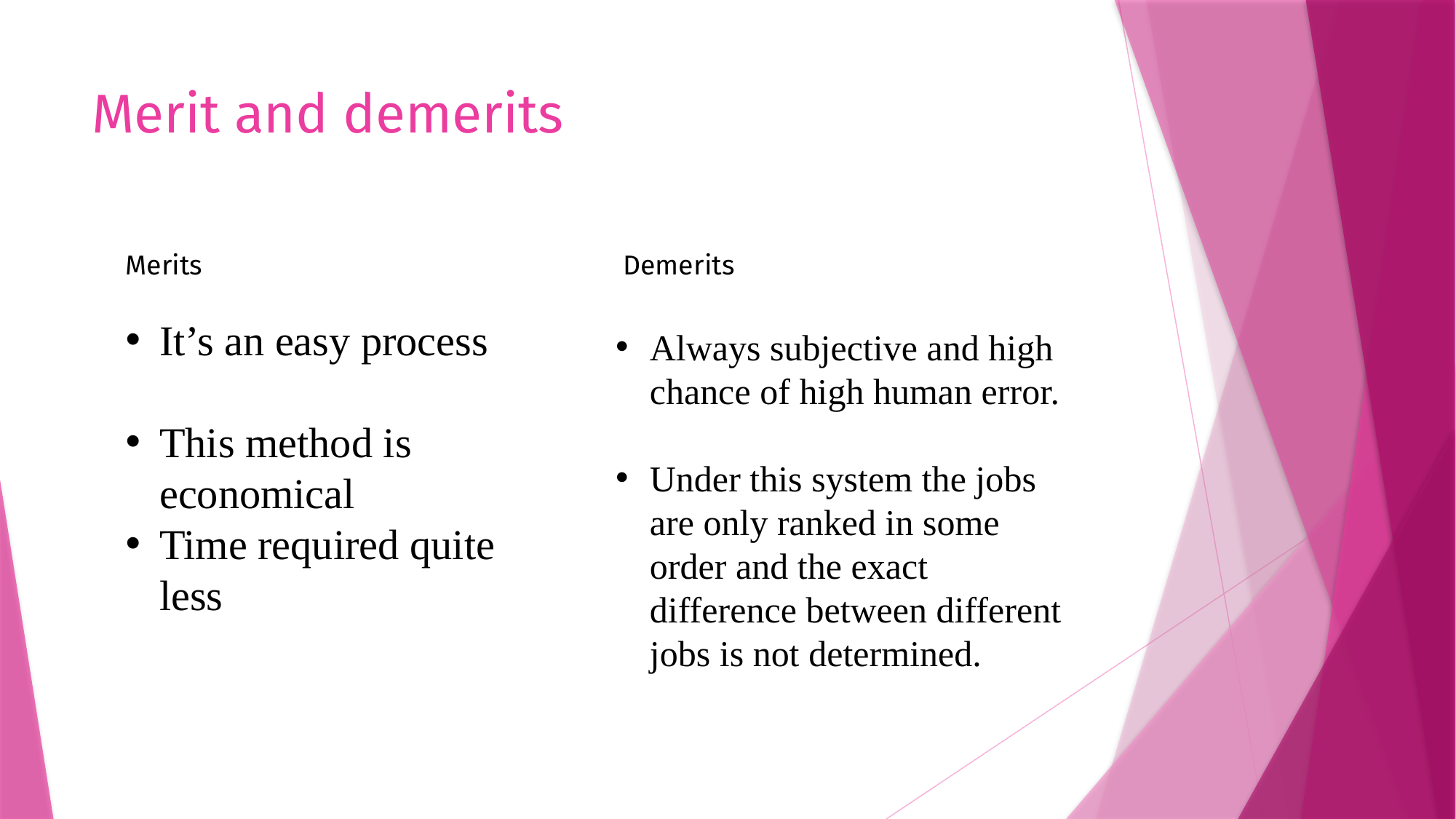

# Merit and demerits
Merits

It’s an easy process
This method is economical
Time required quite less
 Demerits

Always subjective and high chance of high human error.

Under this system the jobs are only ranked in some order and the exact difference between different jobs is not determined.